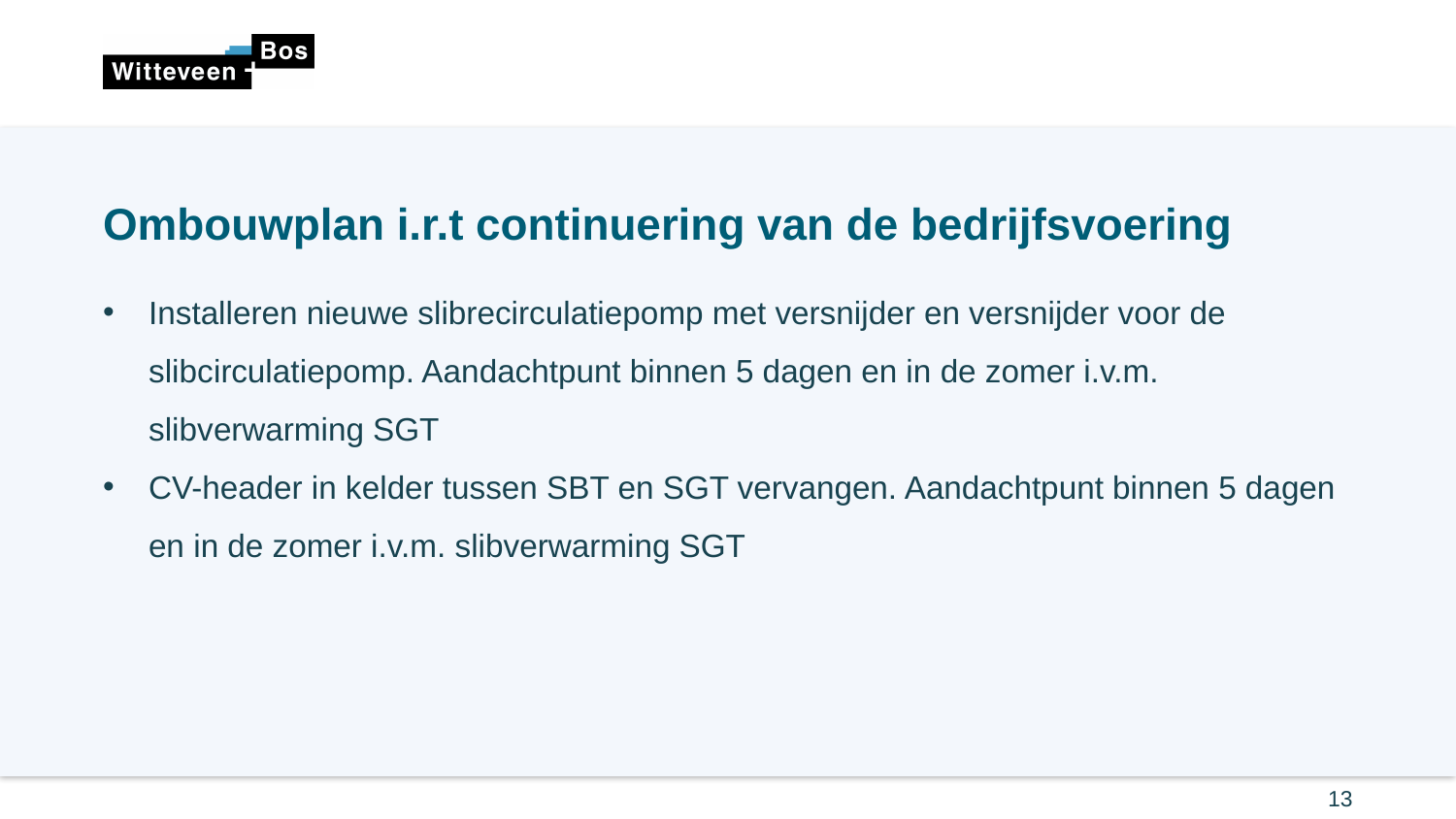

# Ombouwplan i.r.t continuering van de bedrijfsvoering
Installeren nieuwe slibrecirculatiepomp met versnijder en versnijder voor de slibcirculatiepomp. Aandachtpunt binnen 5 dagen en in de zomer i.v.m. slibverwarming SGT
CV-header in kelder tussen SBT en SGT vervangen. Aandachtpunt binnen 5 dagen en in de zomer i.v.m. slibverwarming SGT
13